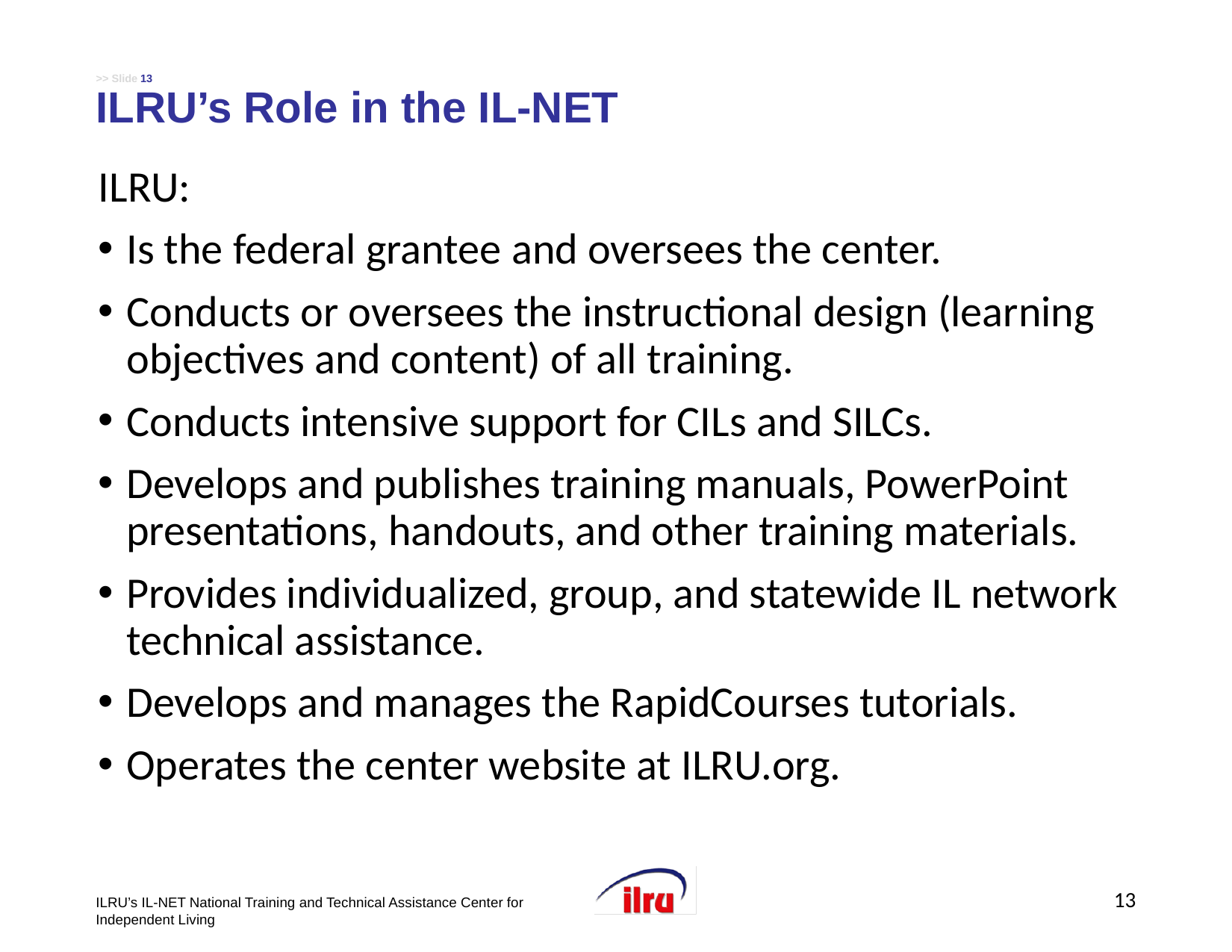

# >> Slide 13 ILRU’s Role in the IL-NET
ILRU:
Is the federal grantee and oversees the center.
Conducts or oversees the instructional design (learning objectives and content) of all training.
Conducts intensive support for CILs and SILCs.
Develops and publishes training manuals, PowerPoint presentations, handouts, and other training materials.
Provides individualized, group, and statewide IL network technical assistance.
Develops and manages the RapidCourses tutorials.
Operates the center website at ILRU.org.
13